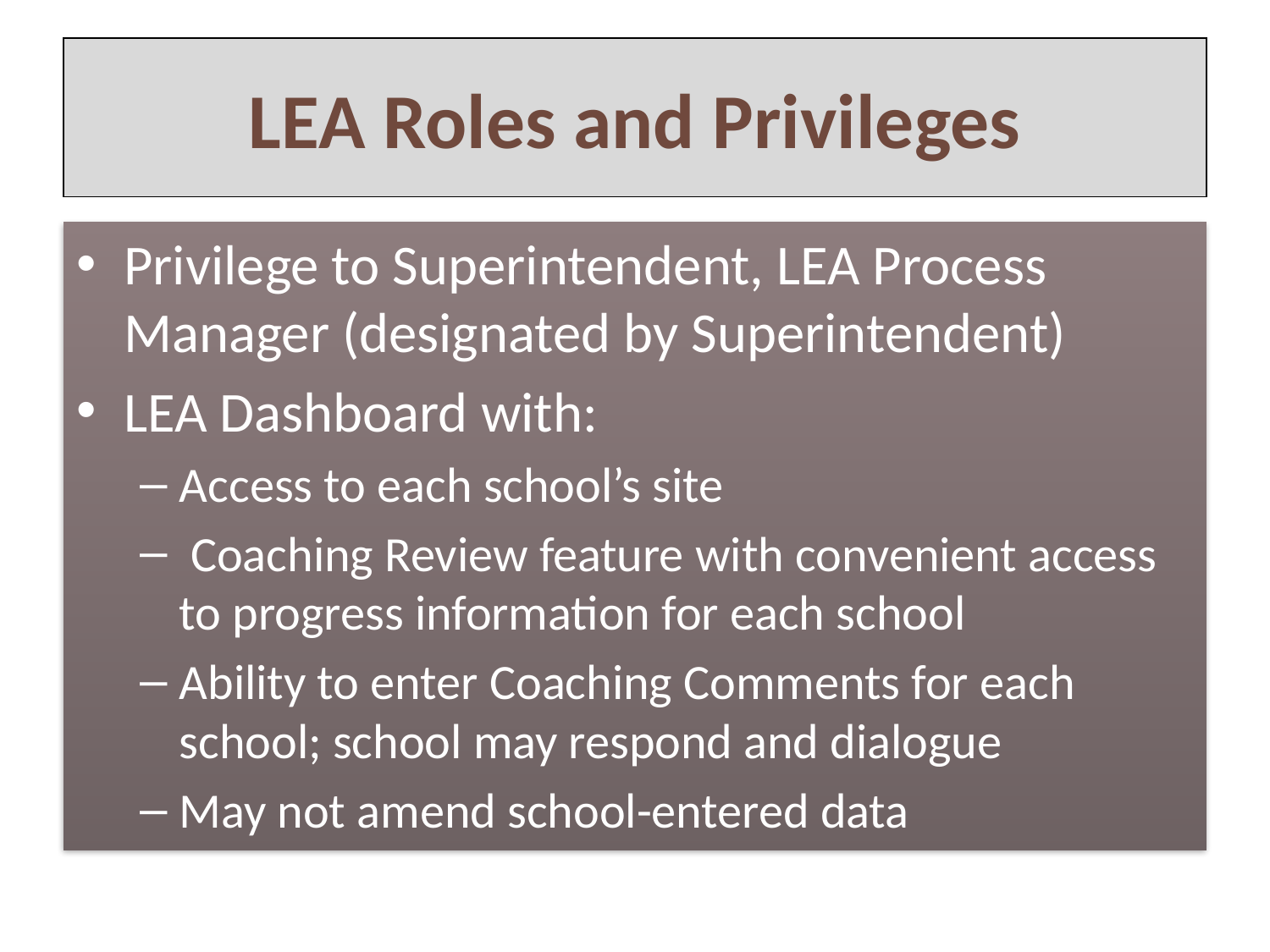

# LEA Roles and Privileges
Privilege to Superintendent, LEA Process Manager (designated by Superintendent)
LEA Dashboard with:
Access to each school’s site
 Coaching Review feature with convenient access to progress information for each school
Ability to enter Coaching Comments for each school; school may respond and dialogue
May not amend school-entered data